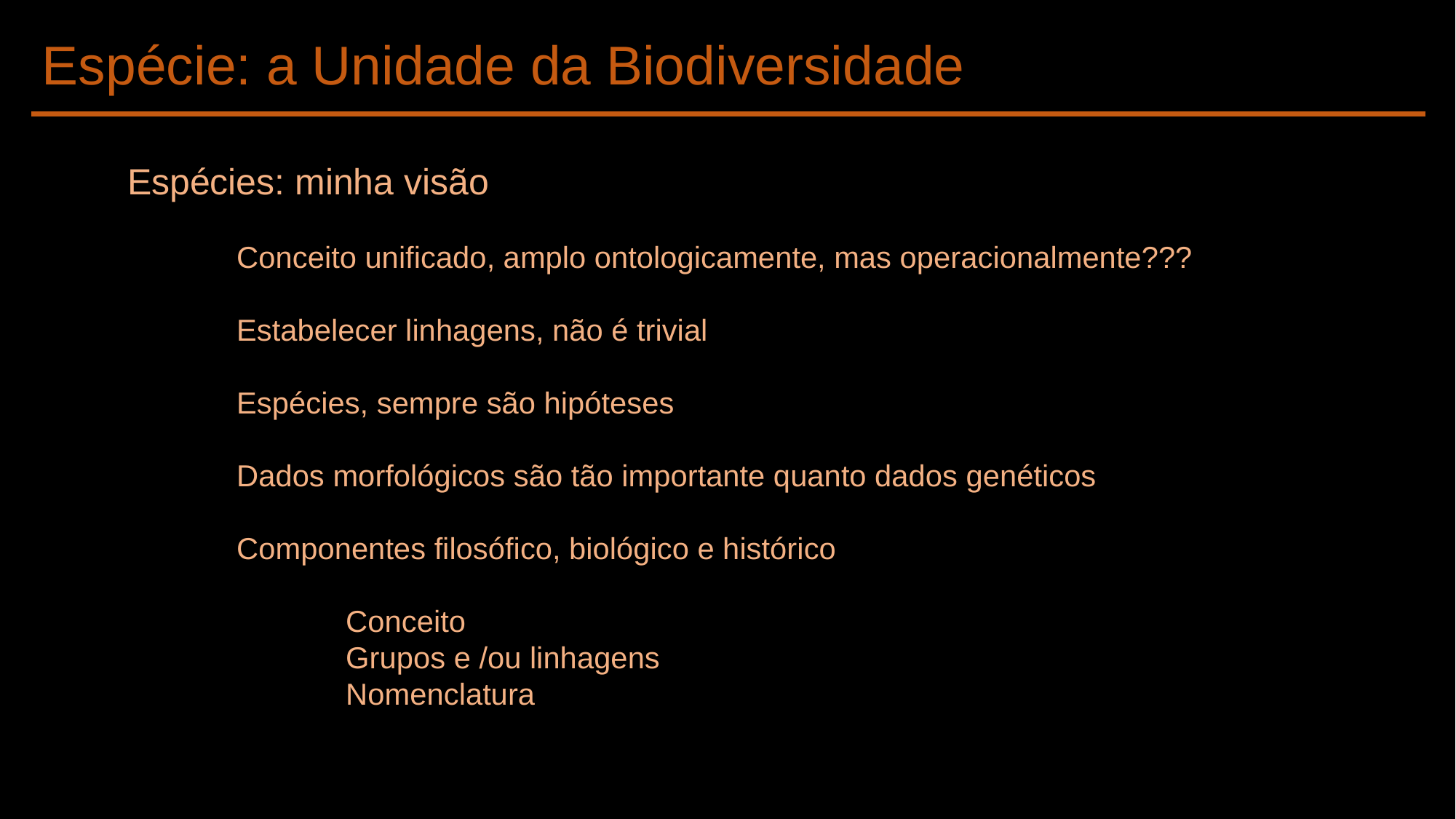

Espécie: a Unidade da Biodiversidade
Espécies: minha visão

	Conceito unificado, amplo ontologicamente, mas operacionalmente???

	Estabelecer linhagens, não é trivial

	Espécies, sempre são hipóteses

	Dados morfológicos são tão importante quanto dados genéticos

	Componentes filosófico, biológico e histórico

		Conceito
		Grupos e /ou linhagens
		Nomenclatura